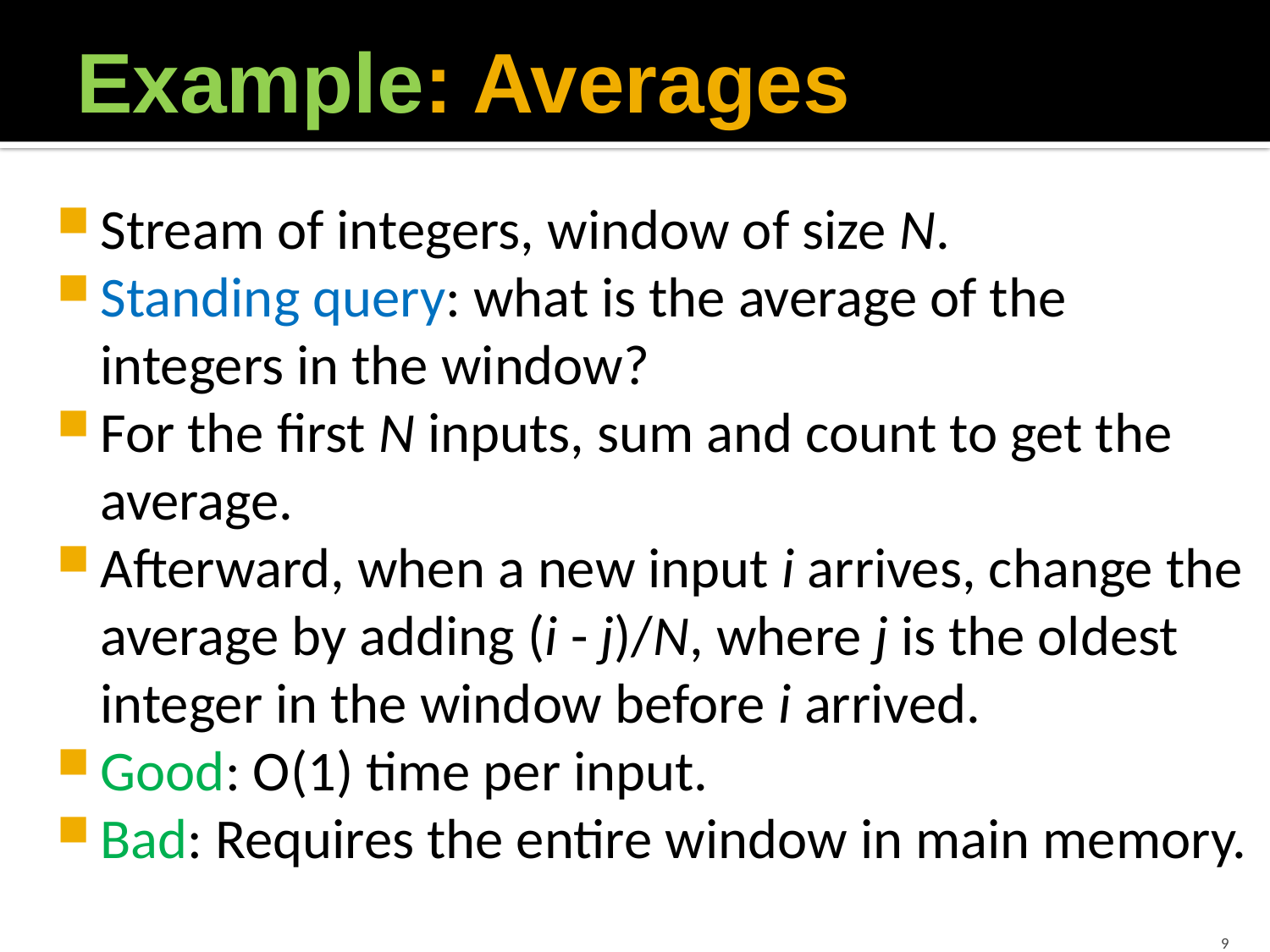

# Example: Averages
Stream of integers, window of size N.
Standing query: what is the average of the integers in the window?
For the first N inputs, sum and count to get the average.
Afterward, when a new input i arrives, change the average by adding (i - j)/N, where j is the oldest integer in the window before i arrived.
Good: O(1) time per input.
Bad: Requires the entire window in main memory.
9